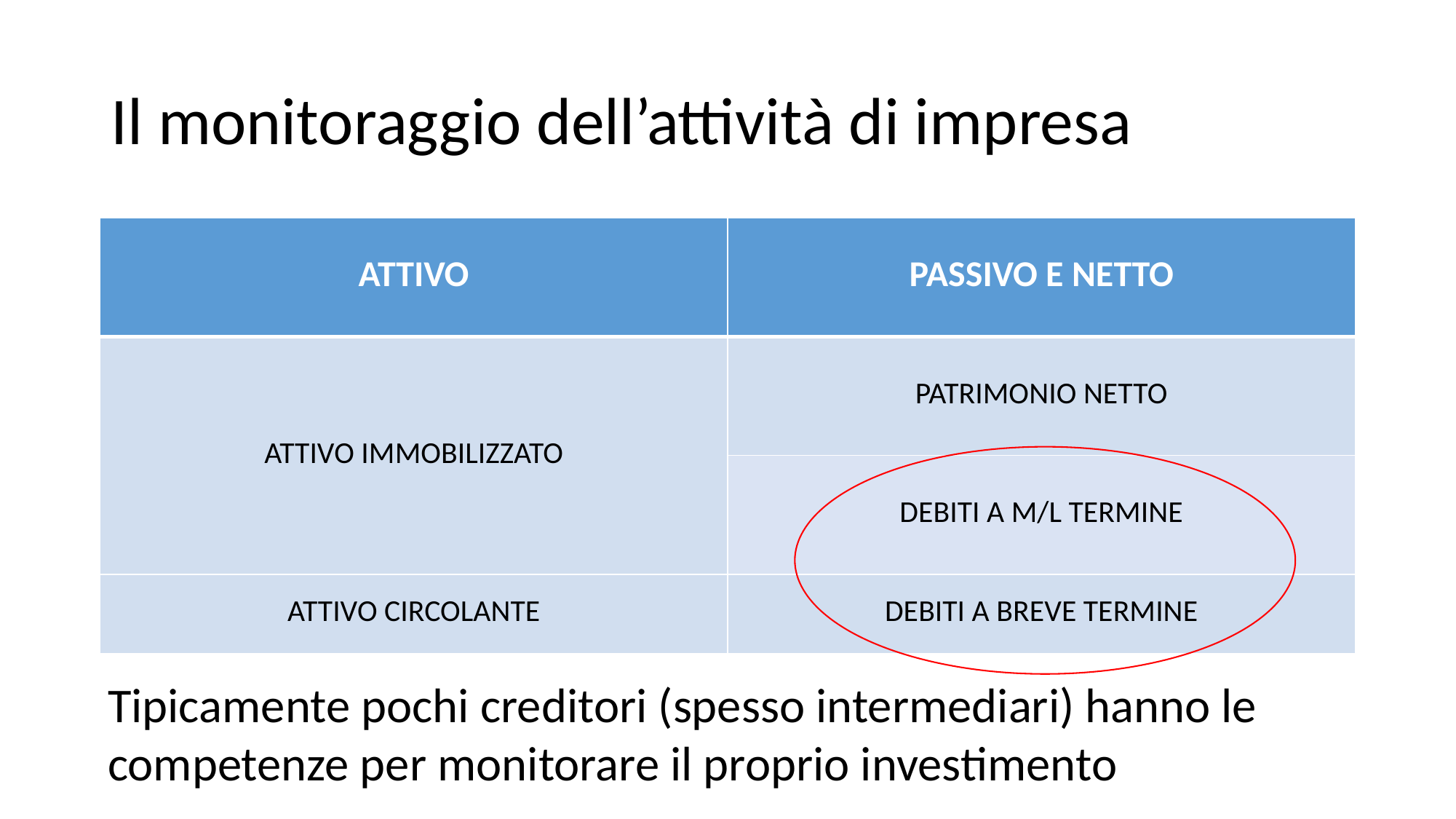

# Il monitoraggio dell’attività di impresa
| ATTIVO | PASSIVO E NETTO |
| --- | --- |
| ATTIVO IMMOBILIZZATO | PATRIMONIO NETTO |
|  | DEBITI A M/L TERMINE |
| ATTIVO CIRCOLANTE | DEBITI A BREVE TERMINE |

Tipicamente pochi creditori (spesso intermediari) hanno le competenze per monitorare il proprio investimento